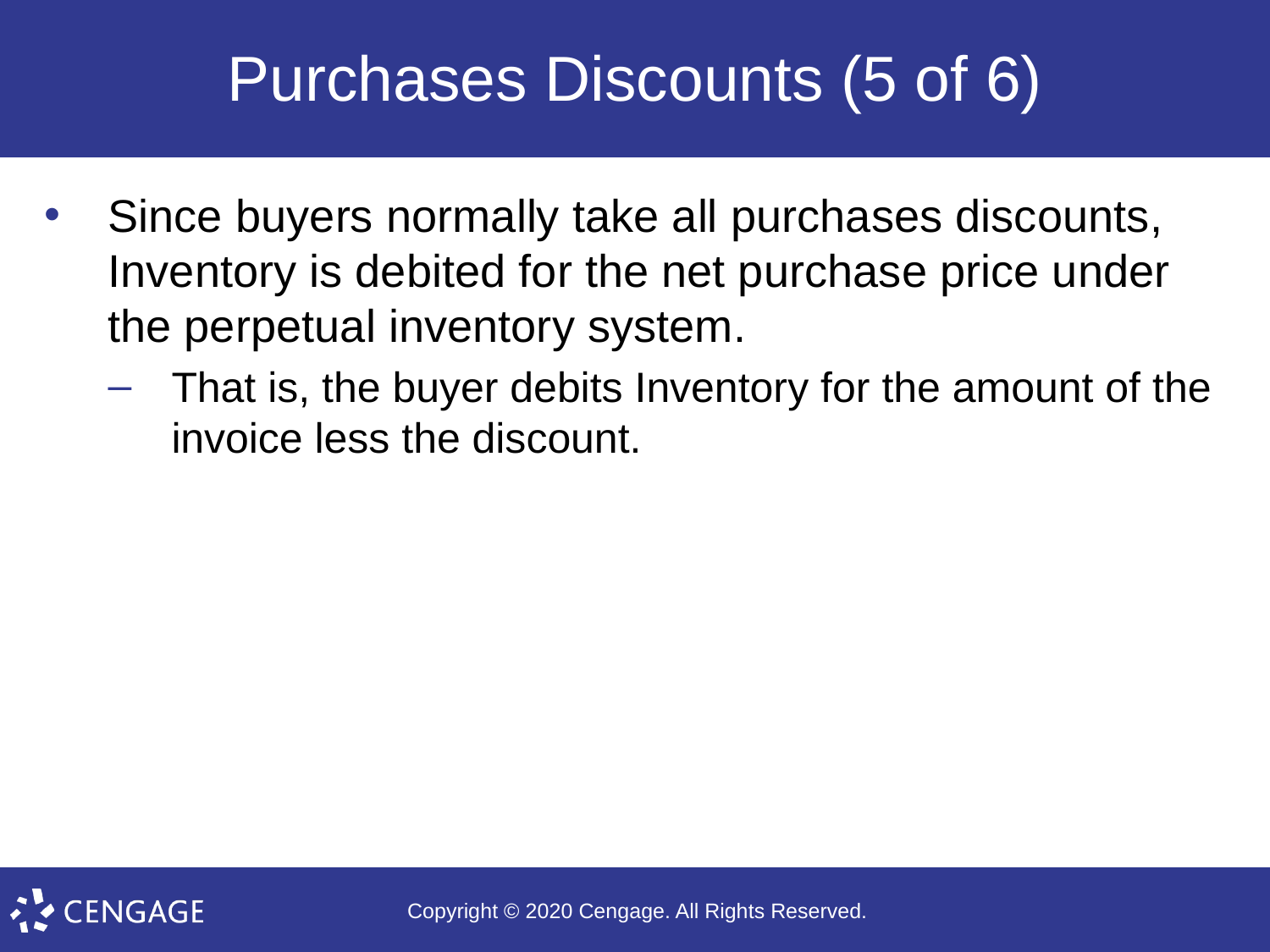

# Purchases Discounts (5 of 6)
Since buyers normally take all purchases discounts, Inventory is debited for the net purchase price under the perpetual inventory system.
That is, the buyer debits Inventory for the amount of the invoice less the discount.